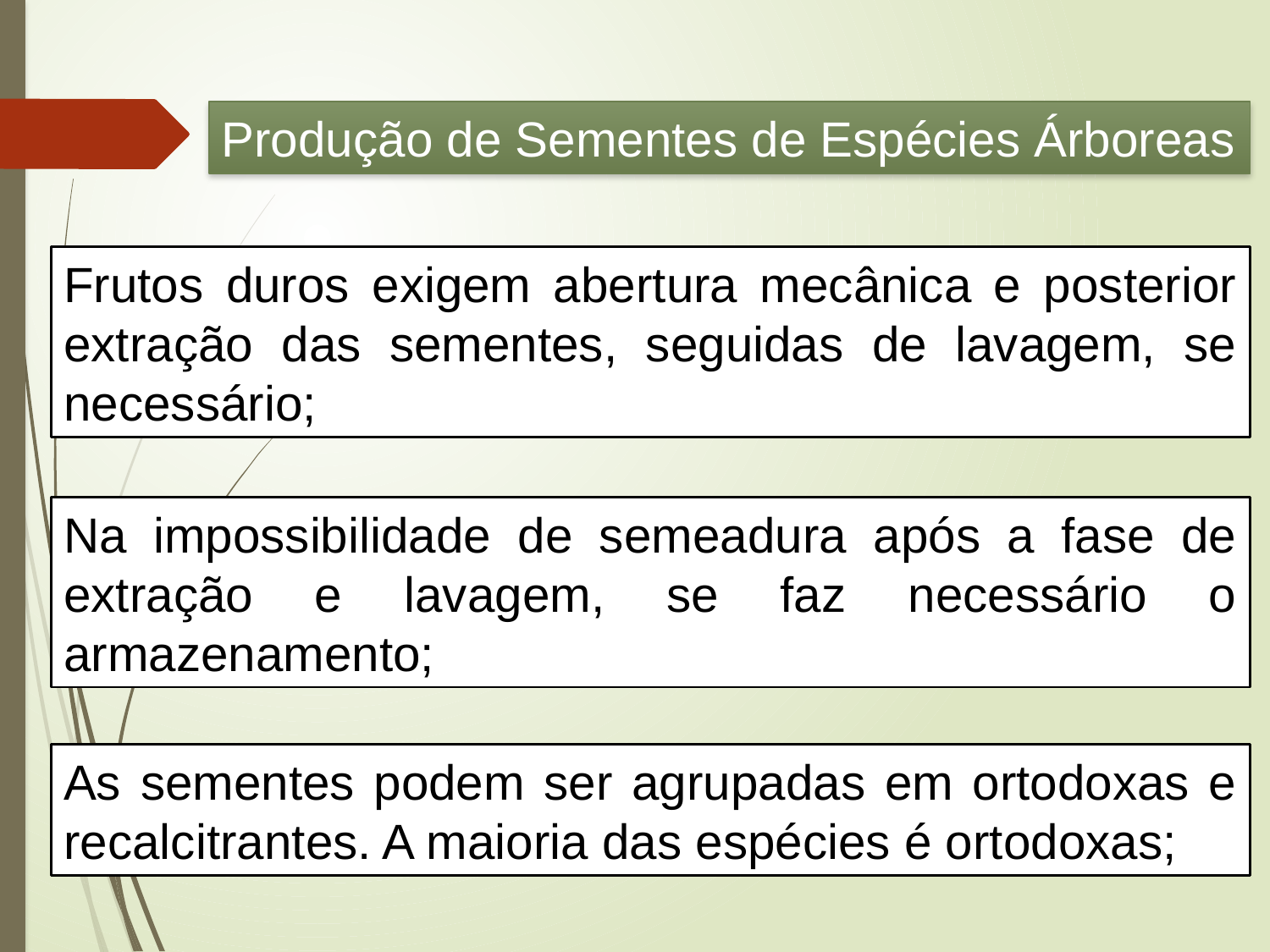

Produção de Sementes de Espécies Árboreas
Frutos duros exigem abertura mecânica e posterior extração das sementes, seguidas de lavagem, se necessário;
Na impossibilidade de semeadura após a fase de extração e lavagem, se faz necessário o armazenamento;
As sementes podem ser agrupadas em ortodoxas e recalcitrantes. A maioria das espécies é ortodoxas;